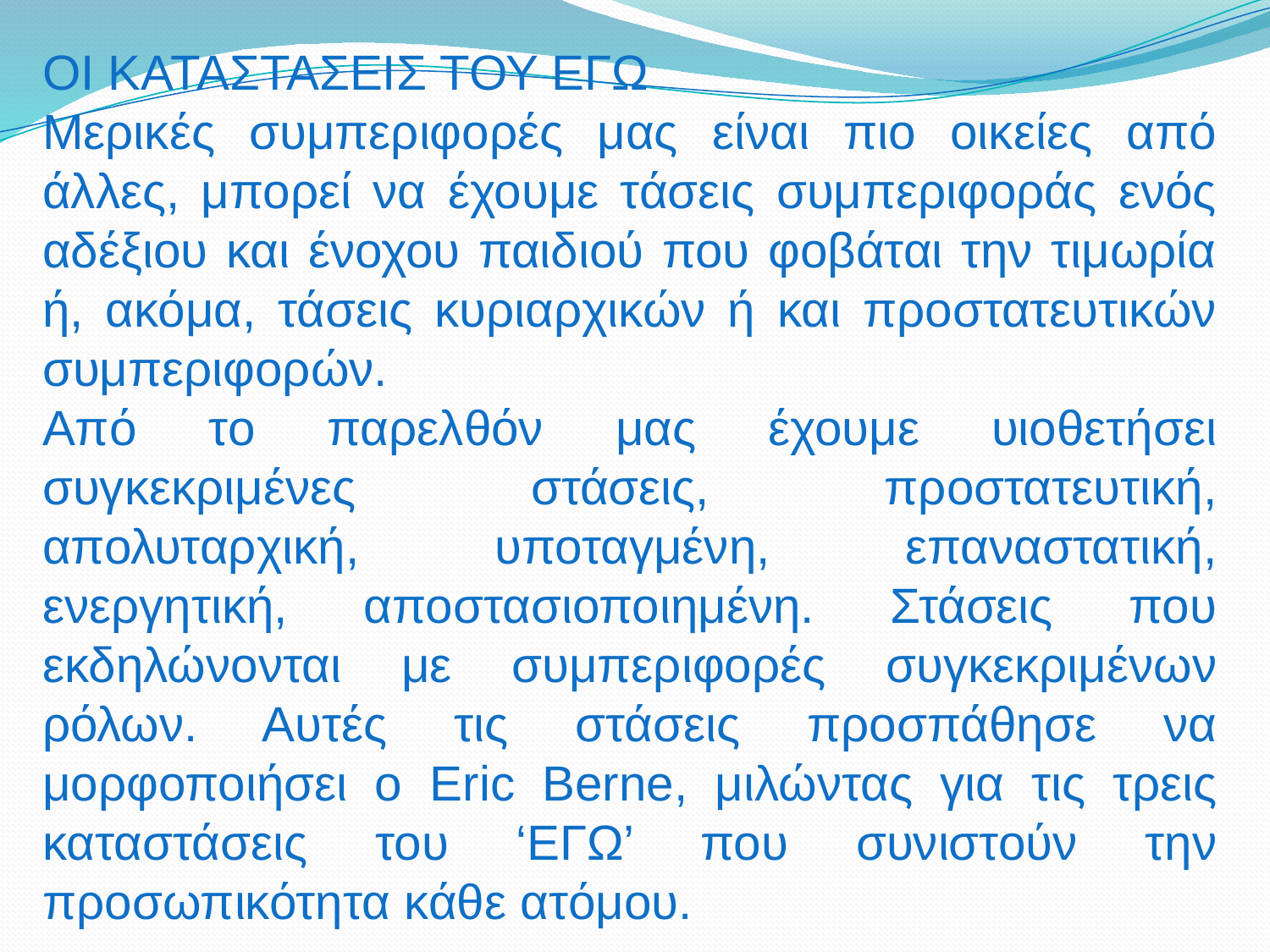

ΟΙ ΚΑΤΑΣΤΑΣΕΙΣ ΤΟΥ ΕΓΩ
Μερικές συμπεριφορές μας είναι πιο οικείες από άλλες, μπορεί να έχουμε τάσεις συμπεριφοράς ενός αδέξιου και ένοχου παιδιού που φοβάται την τιμωρία ή, ακόμα, τάσεις κυριαρχικών ή και προστατευτικών συμπεριφορών.
Από το παρελθόν μας έχουμε υιοθετήσει συγκεκριμένες στάσεις, προστατευτική, απολυταρχική, υποταγμένη, επαναστατική, ενεργητική, αποστασιοποιημένη. Στάσεις που εκδηλώνονται με συμπεριφορές συγκεκριμένων ρόλων. Αυτές τις στάσεις προσπάθησε να μορφοποιήσει ο Eric Berne, μιλώντας για τις τρεις καταστάσεις του ‘ΕΓΩ’ που συνιστούν την προσωπικότητα κάθε ατόμου.